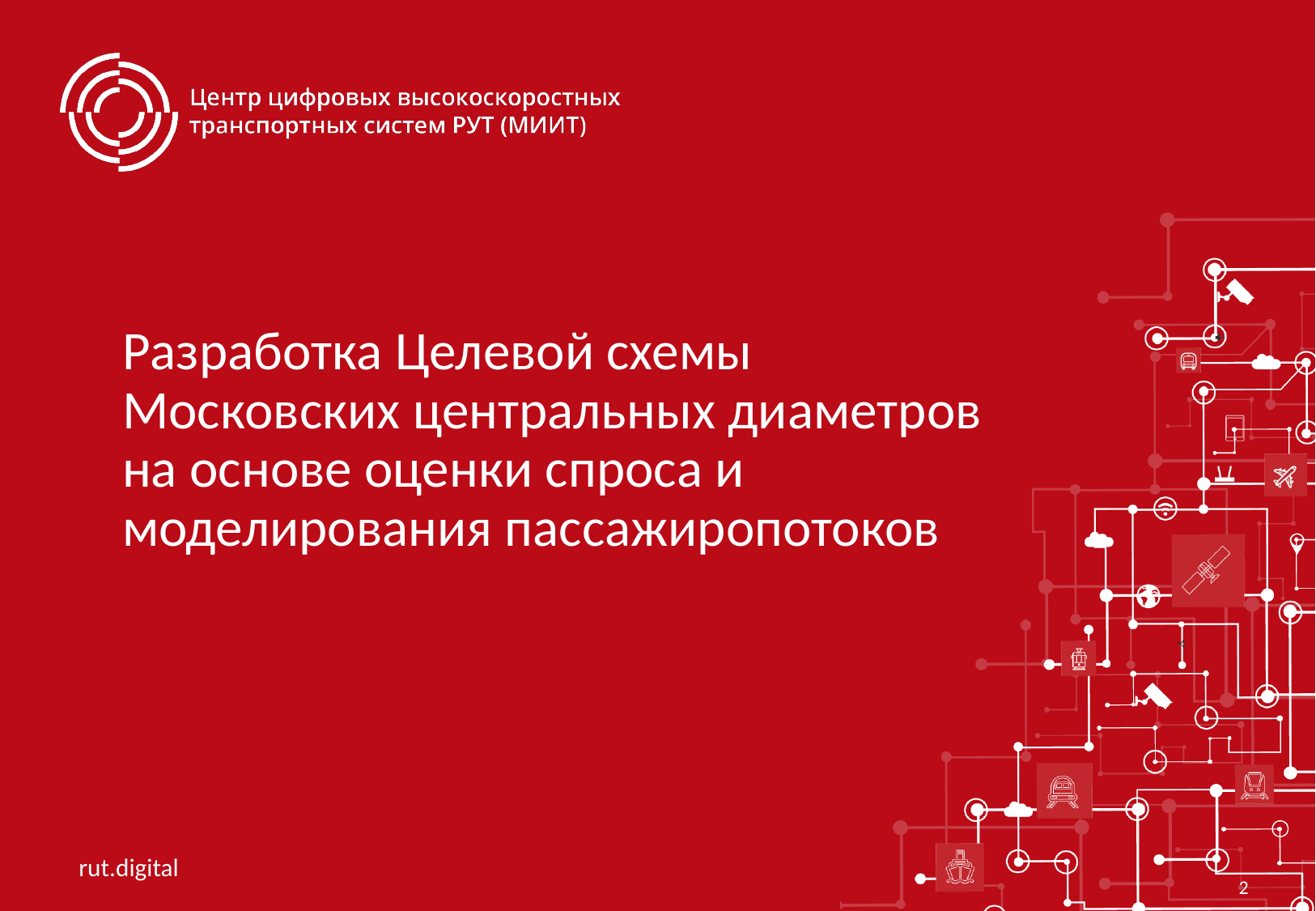

# Разработка Целевой схемы Московских центральных диаметров на основе оценки спроса и моделирования пассажиропотоков
2